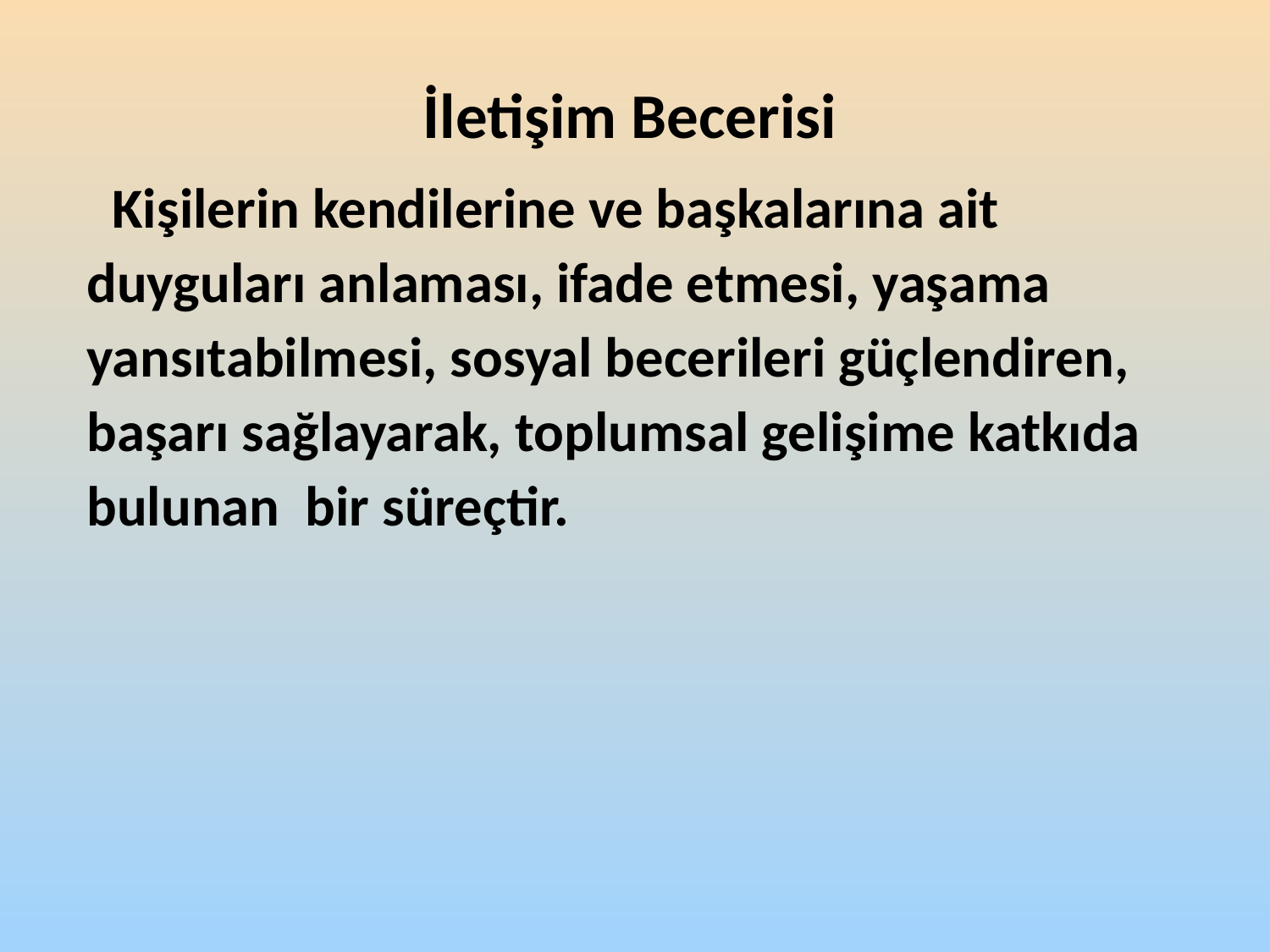

İletişim Becerisi
  Kişilerin kendilerine ve başkalarına ait duyguları anlaması, ifade etmesi, yaşama yansıtabilmesi, sosyal becerileri güçlendiren, başarı sağlayarak, toplumsal gelişime katkıda bulunan  bir süreçtir.